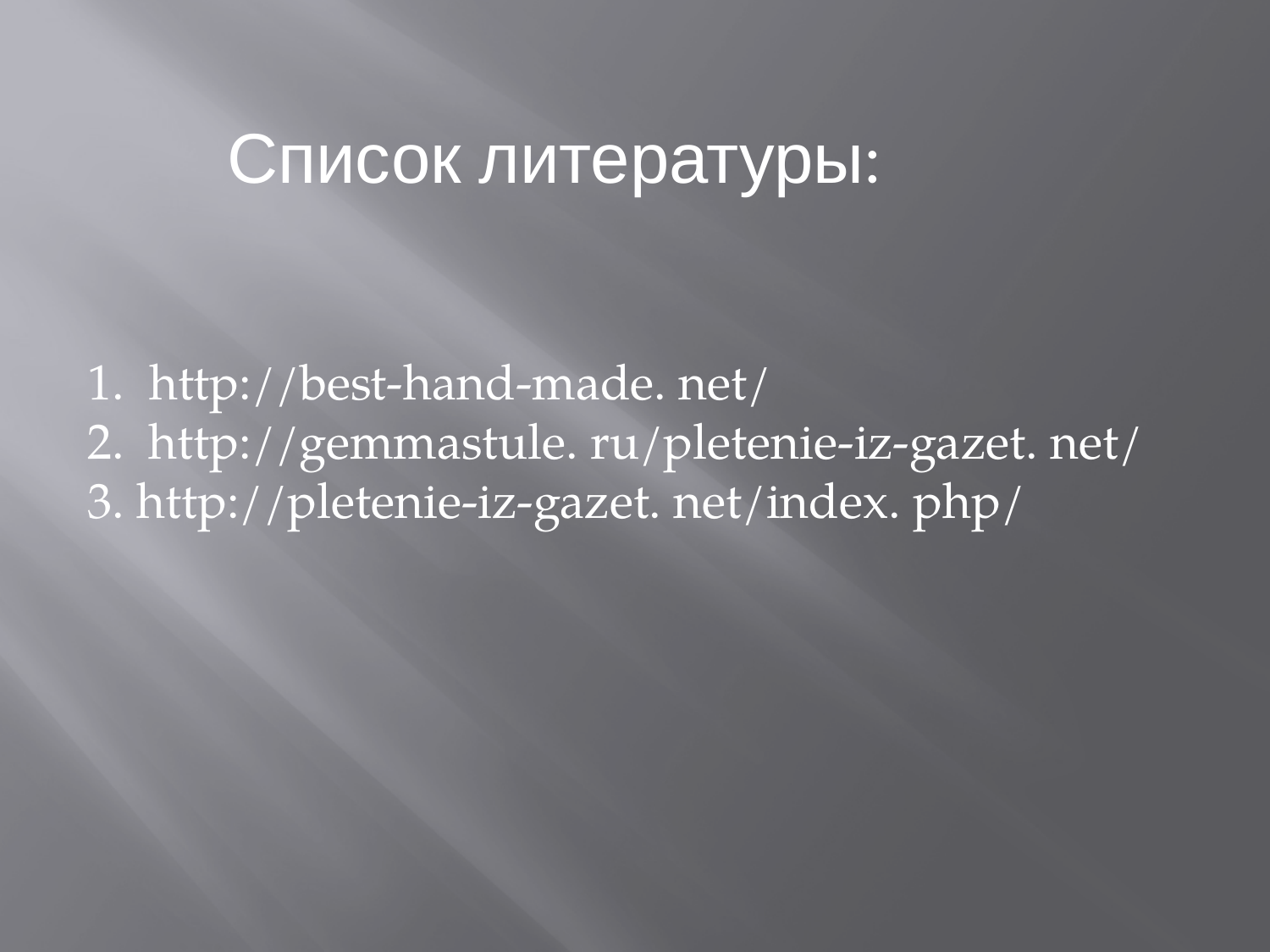

Список литературы:
1.  http://best-hand-made. net/
2.  http://gemmastule. ru/pletenie-iz-gazet. net/
3. http://pletenie-iz-gazet. net/index. php/